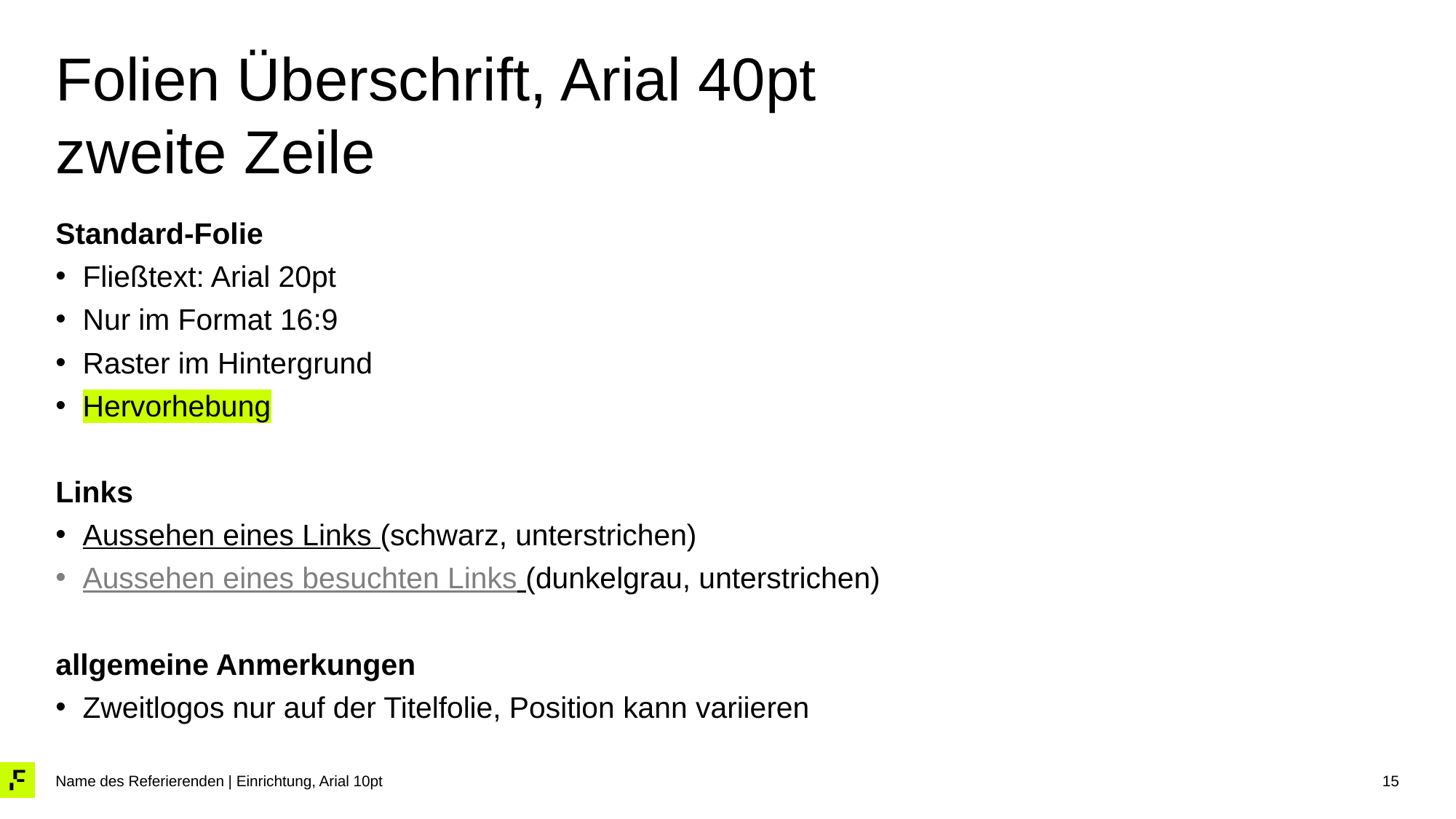

# Folien Überschrift, Arial 40pt zweite Zeile
Standard-Folie
Fließtext: Arial 20pt
Nur im Format 16:9
Raster im Hintergrund
Hervorhebung

Links
Aussehen eines Links (schwarz, unterstrichen)
Aussehen eines besuchten Links (dunkelgrau, unterstrichen)

allgemeine Anmerkungen
Zweitlogos nur auf der Titelfolie, Position kann variieren
15
Name des Referierenden | Einrichtung, Arial 10pt